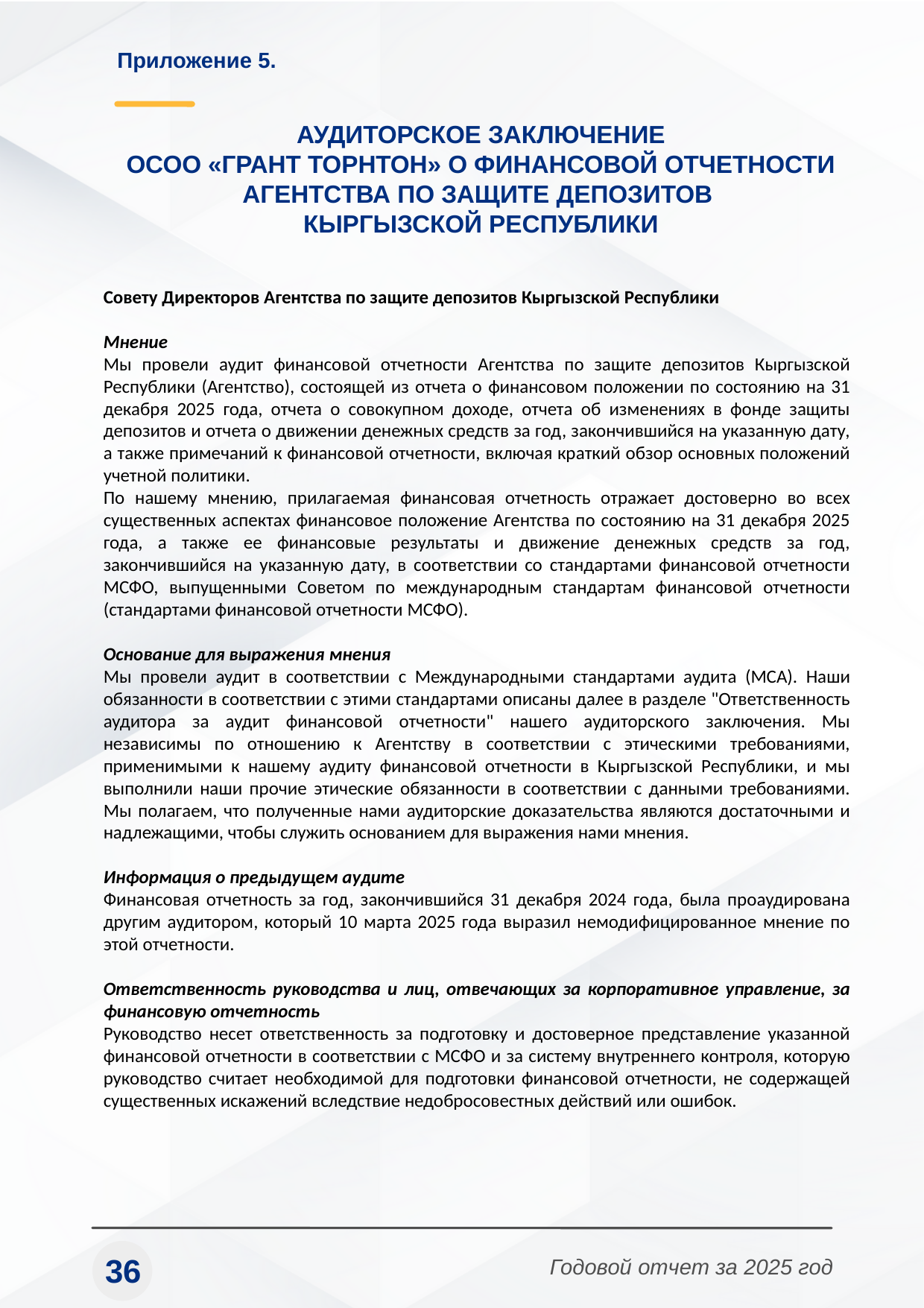

Приложение 5.

АУДИТОРСКОЕ ЗАКЛЮЧЕНИЕ
ОСОО «ГРАНТ ТОРНТОН» О ФИНАНСОВОЙ ОТЧЕТНОСТИ
АГЕНТСТВА ПО ЗАЩИТЕ ДЕПОЗИТОВ
КЫРГЫЗСКОЙ РЕСПУБЛИКИ
Совету Директоров Агентства по защите депозитов Кыргызской Республики

Мнение
Мы провели аудит финансовой отчетности Агентства по защите депозитов Кыргызской Республики (Агентство), состоящей из отчета о финансовом положении по состоянию на 31 декабря 2025 года, отчета о совокупном доходе, отчета об изменениях в фонде защиты депозитов и отчета о движении денежных средств за год, закончившийся на указанную дату, а также примечаний к финансовой отчетности, включая краткий обзор основных положений учетной политики.
По нашему мнению, прилагаемая финансовая отчетность отражает достоверно во всех существенных аспектах финансовое положение Агентства по состоянию на 31 декабря 2025 года, а также ее финансовые результаты и движение денежных средств за год, закончившийся на указанную дату, в соответствии со стандартами финансовой отчетности МСФО, выпущенными Советом по международным стандартам финансовой отчетности (стандартами финансовой отчетности МСФО).

Основание для выражения мнения
Мы провели аудит в соответствии с Международными стандартами аудита (МСА). Наши обязанности в соответствии с этими стандартами описаны далее в разделе "Ответственность аудитора за аудит финансовой отчетности" нашего аудиторского заключения. Мы независимы по отношению к Агентству в соответствии с этическими требованиями, применимыми к нашему аудиту финансовой отчетности в Кыргызской Республики, и мы выполнили наши прочие этические обязанности в соответствии с данными требованиями. Мы полагаем, что полученные нами аудиторские доказательства являются достаточными и надлежащими, чтобы служить основанием для выражения нами мнения.

Информация о предыдущем аудите
Финансовая отчетность за год, закончившийся 31 декабря 2024 года, была проаудирована другим аудитором, который 10 марта 2025 года выразил немодифицированное мнение по этой отчетности.

Ответственность руководства и лиц, отвечающих за корпоративное управление, за финансовую отчетность
Руководство несет ответственность за подготовку и достоверное представление указанной финансовой отчетности в соответствии с МСФО и за систему внутреннего контроля, которую руководство считает необходимой для подготовки финансовой отчетности, не содержащей существенных искажений вследствие недобросовестных действий или ошибок.

36
Годовой отчет за 2025 год